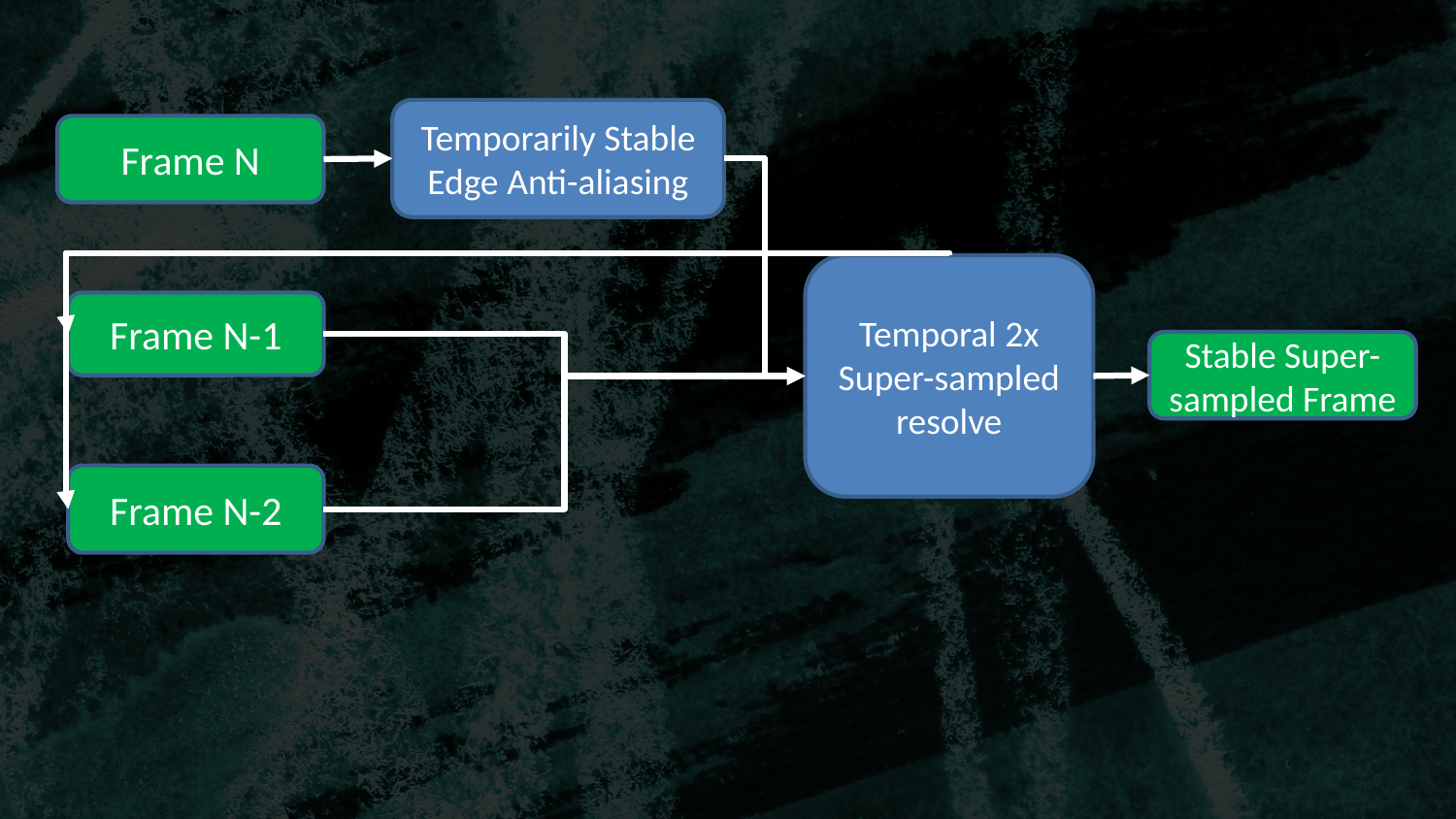

Temporarily Stable
Edge Anti-aliasing
Frame N
Temporal 2x Super-sampled resolve
Frame N-1
Stable Super-sampled Frame
Frame N-2